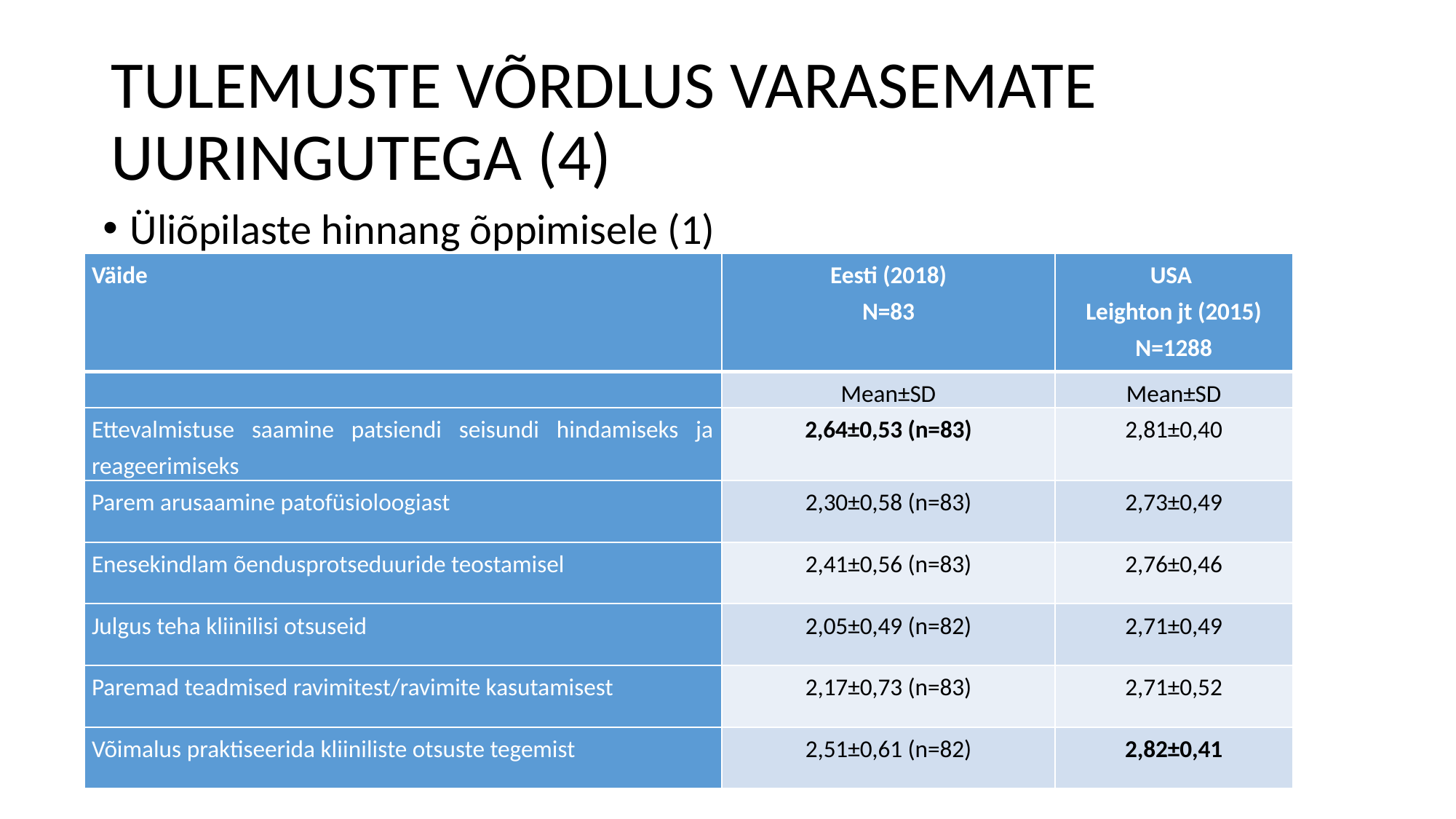

# TULEMUSTE VÕRDLUS VARASEMATE UURINGUTEGA (4)
Üliõpilaste hinnang õppimisele (1)

| Väide | Eesti (2018) N=83 | USA Leighton jt (2015) N=1288 |
| --- | --- | --- |
|  | Mean±SD | Mean±SD |
| Ettevalmistuse saamine patsiendi seisundi hindamiseks ja reageerimiseks | 2,64±0,53 (n=83) | 2,81±0,40 |
| Parem arusaamine patofüsioloogiast | 2,30±0,58 (n=83) | 2,73±0,49 |
| Enesekindlam õendusprotseduuride teostamisel | 2,41±0,56 (n=83) | 2,76±0,46 |
| Julgus teha kliinilisi otsuseid | 2,05±0,49 (n=82) | 2,71±0,49 |
| Paremad teadmised ravimitest/ravimite kasutamisest | 2,17±0,73 (n=83) | 2,71±0,52 |
| Võimalus praktiseerida kliiniliste otsuste tegemist | 2,51±0,61 (n=82) | 2,82±0,41 |